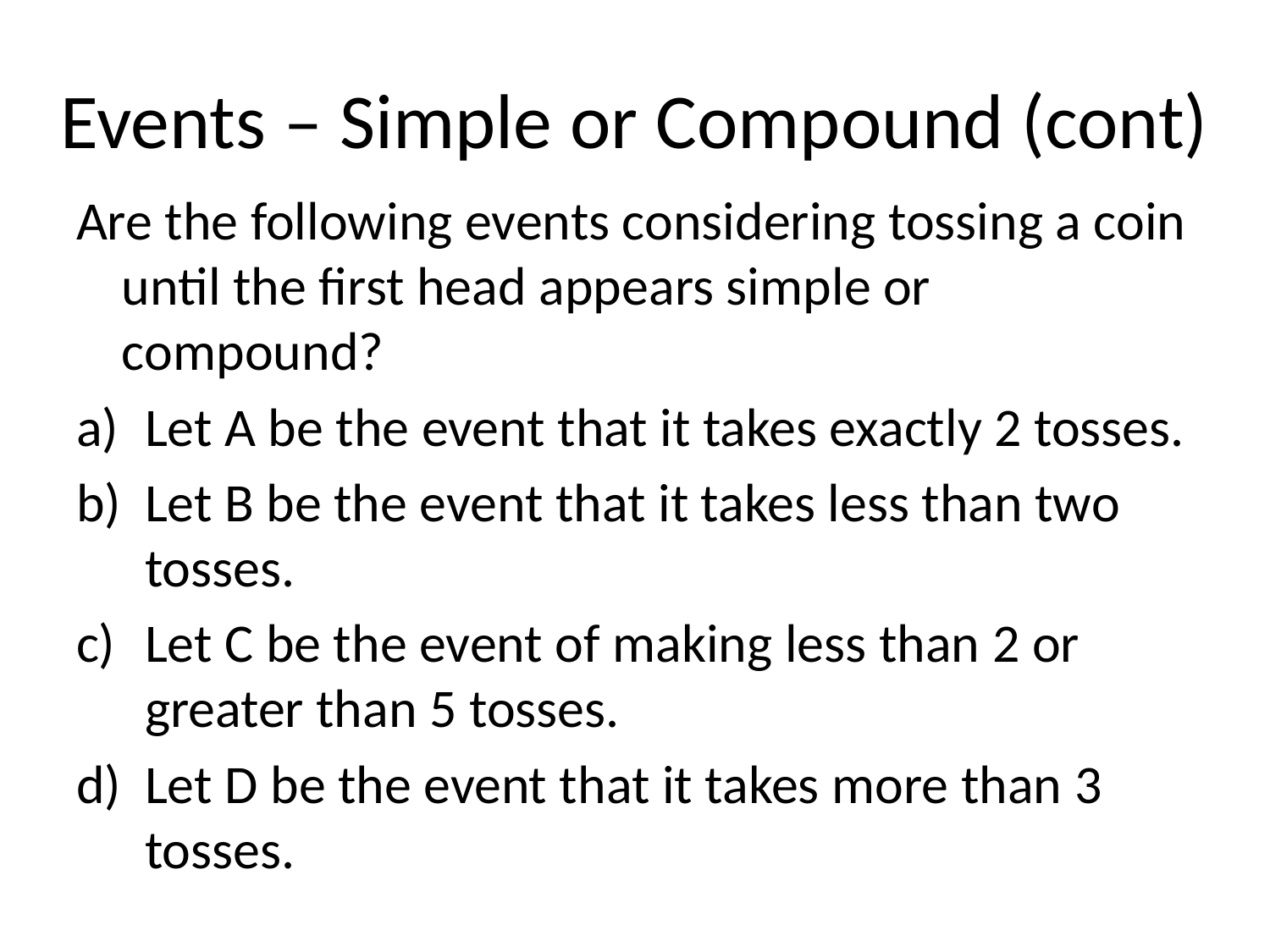

# Events – Simple or Compound (cont)
Are the following events considering tossing a coin until the first head appears simple or compound?
Let A be the event that it takes exactly 2 tosses.
Let B be the event that it takes less than two tosses.
Let C be the event of making less than 2 or greater than 5 tosses.
Let D be the event that it takes more than 3 tosses.